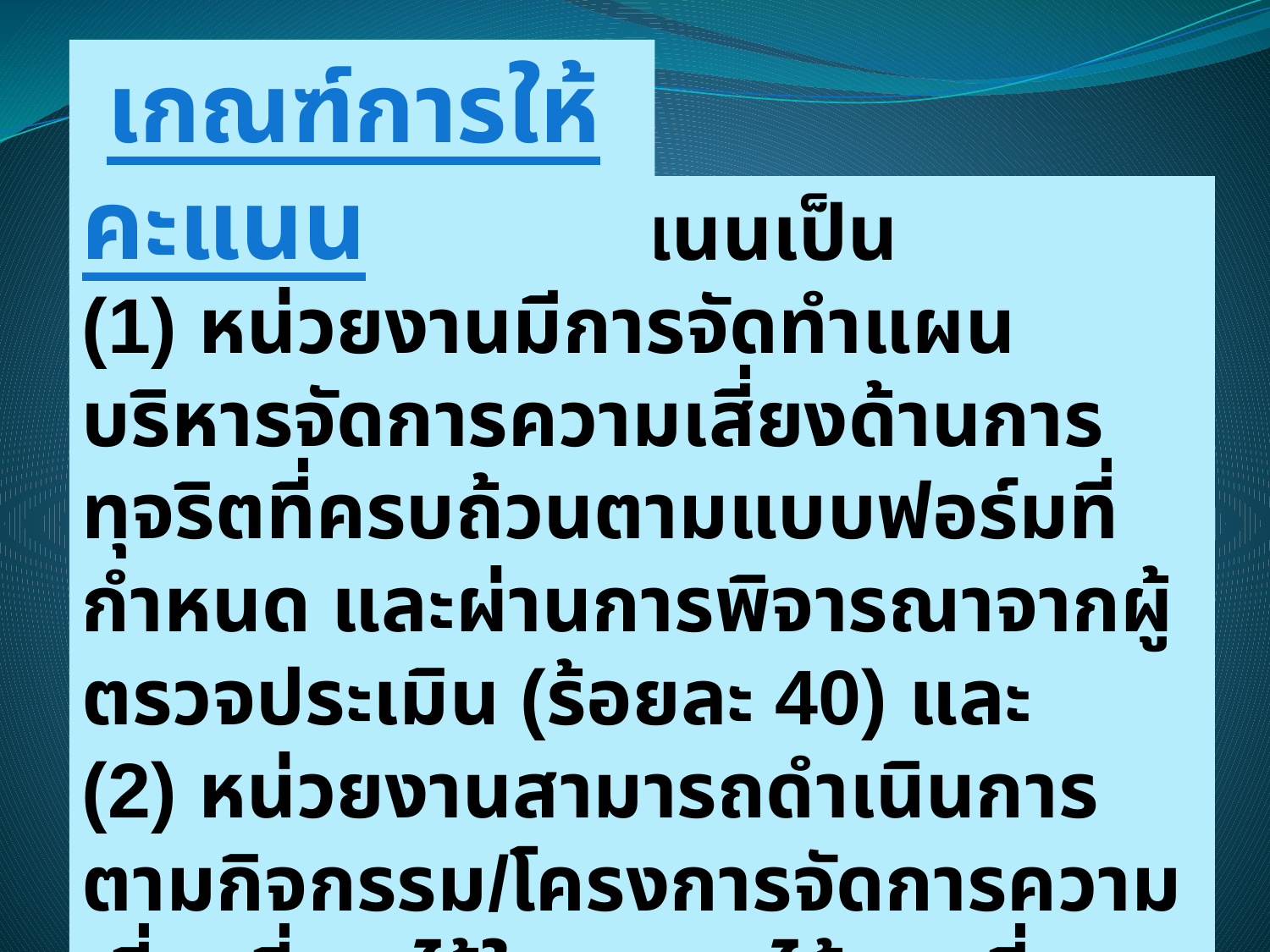

เกณฑ์การให้คะแนน
โดยแบ่งการให้คะแนนเป็น
(1) หน่วยงานมีการจัดทำแผนบริหารจัดการความเสี่ยงด้านการทุจริตที่ครบถ้วนตามแบบฟอร์มที่กำหนด และผ่านการพิจารณาจากผู้ตรวจประเมิน (ร้อยละ 40) และ
(2) หน่วยงานสามารถดำเนินการตามกิจกรรม/โครงการจัดการความเสี่ยงที่ระบุไว้ในแผนฯ ได้ตามที่กำหนด (ร้อยละ 20)